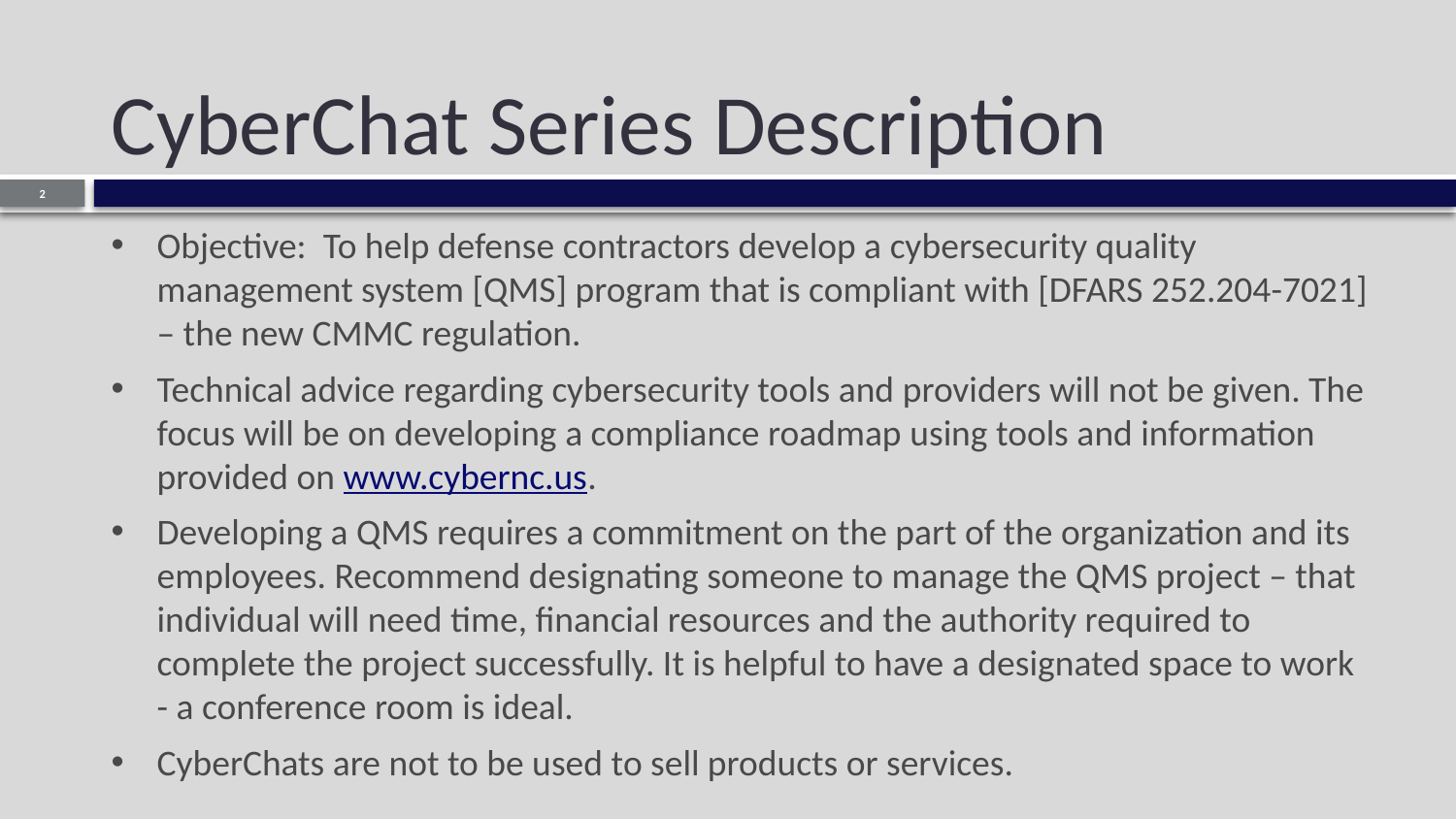

# CyberChat Series Description
2
Objective:  To help defense contractors develop a cybersecurity quality management system [QMS] program that is compliant with [DFARS 252.204-7021] – the new CMMC regulation.
Technical advice regarding cybersecurity tools and providers will not be given. The focus will be on developing a compliance roadmap using tools and information provided on www.cybernc.us.
Developing a QMS requires a commitment on the part of the organization and its employees. Recommend designating someone to manage the QMS project – that individual will need time, financial resources and the authority required to complete the project successfully. It is helpful to have a designated space to work  - a conference room is ideal.
CyberChats are not to be used to sell products or services.